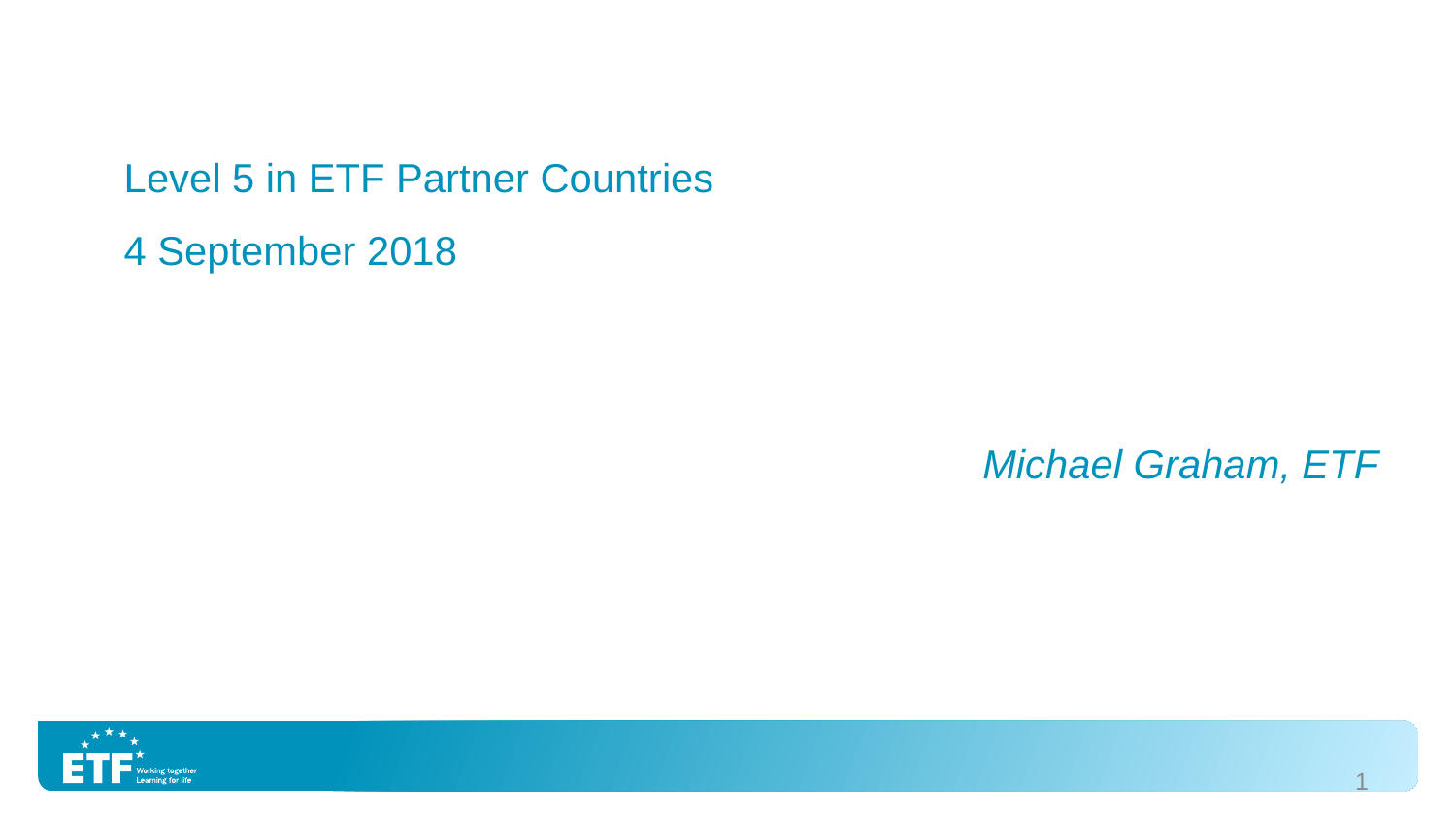

Level 5 in ETF Partner Countries
4 September 2018

Michael Graham, ETF

1